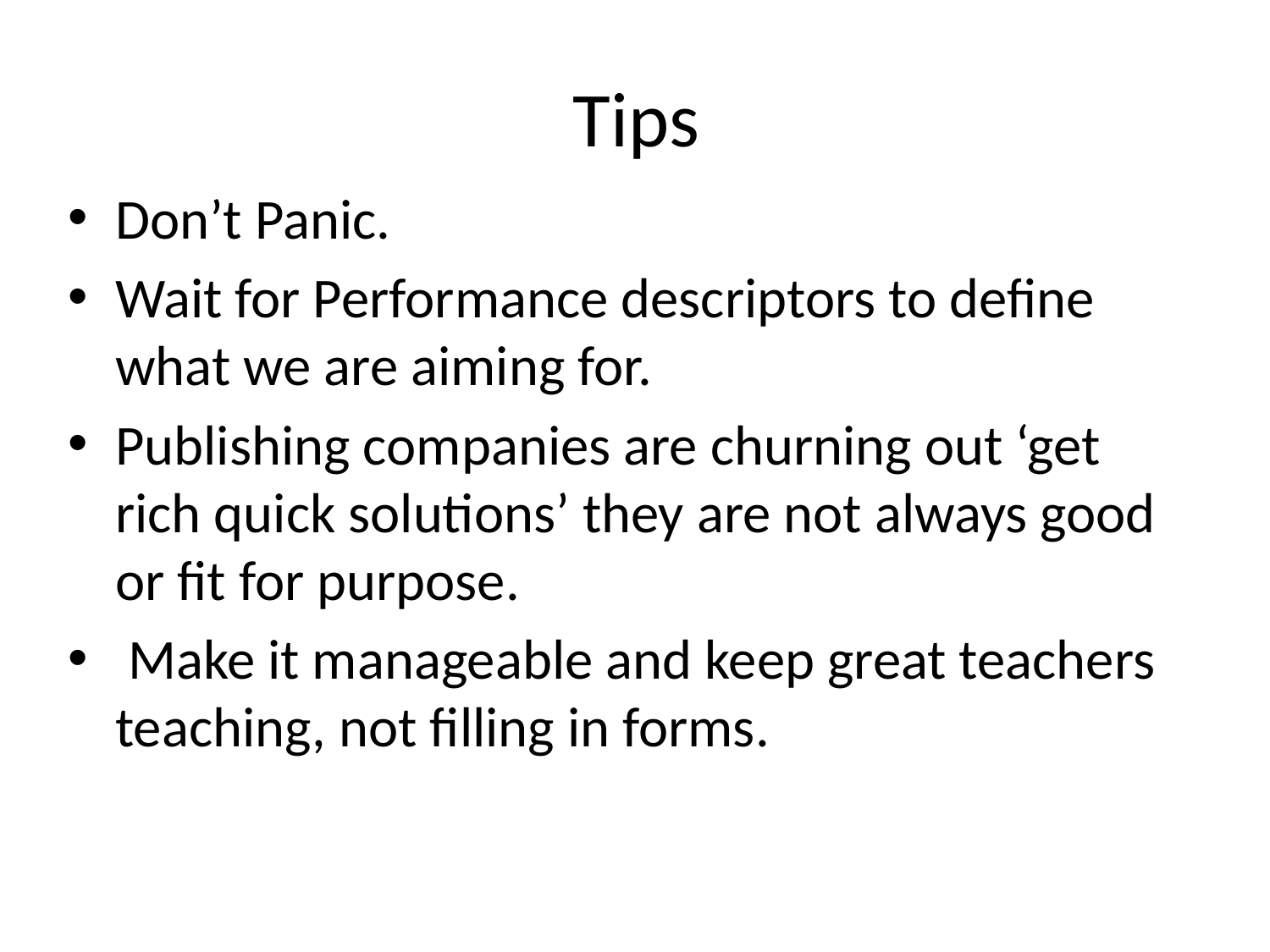

# Tips
Don’t Panic.
Wait for Performance descriptors to define what we are aiming for.
Publishing companies are churning out ‘get rich quick solutions’ they are not always good or fit for purpose.
 Make it manageable and keep great teachers teaching, not filling in forms.